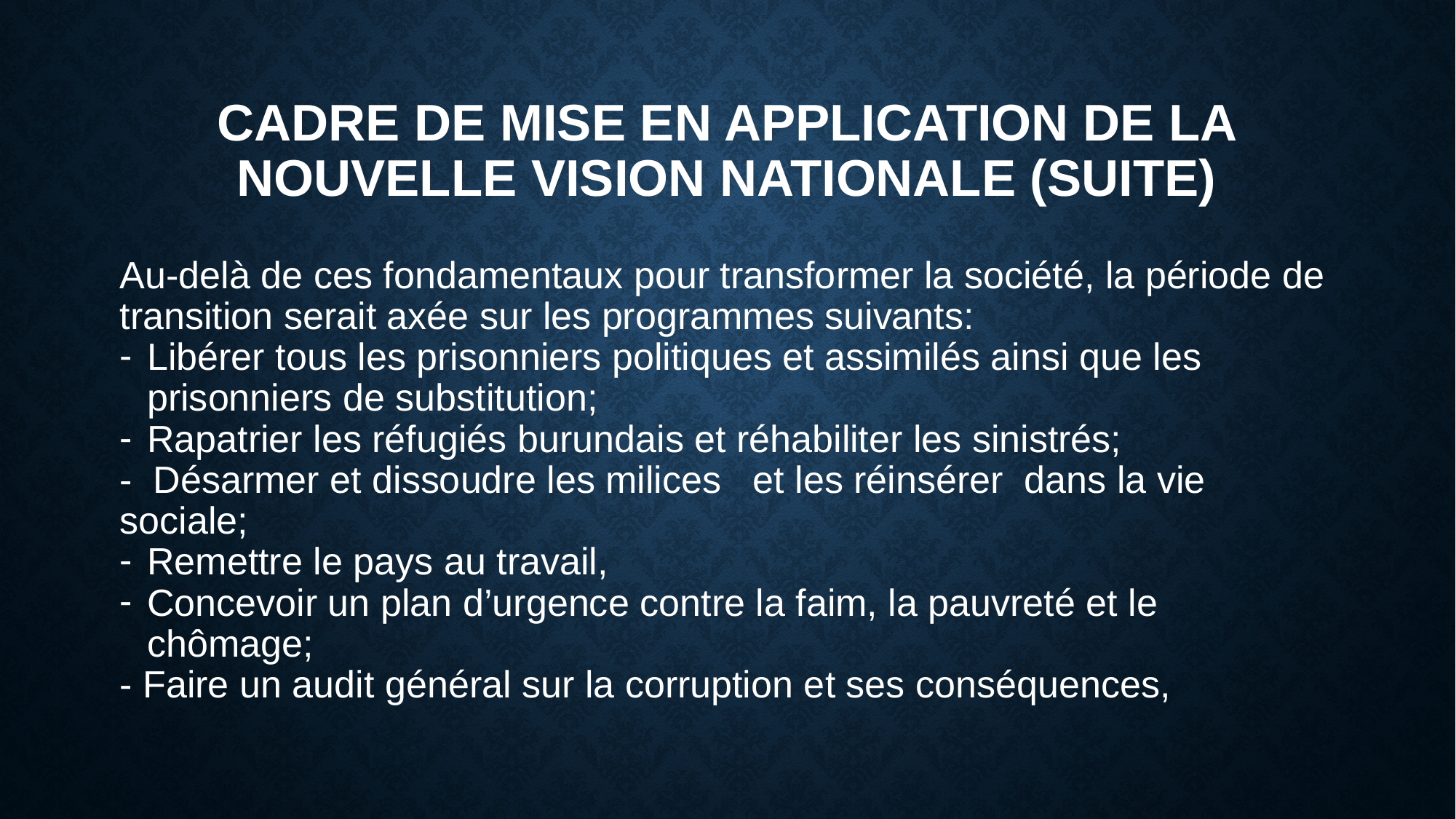

CADRE DE MISE EN APPLICATION DE LA NOUVELLE VISION NATIONALE (SUITE)
Au-delà de ces fondamentaux pour transformer la société, la période de transition serait axée sur les programmes suivants:
Libérer tous les prisonniers politiques et assimilés ainsi que les prisonniers de substitution;
Rapatrier les réfugiés burundais et réhabiliter les sinistrés;
-  Désarmer et dissoudre les milices   et les réinsérer  dans la vie sociale;
Remettre le pays au travail,
Concevoir un plan d’urgence contre la faim, la pauvreté et le chômage;
- Faire un audit général sur la corruption et ses conséquences,